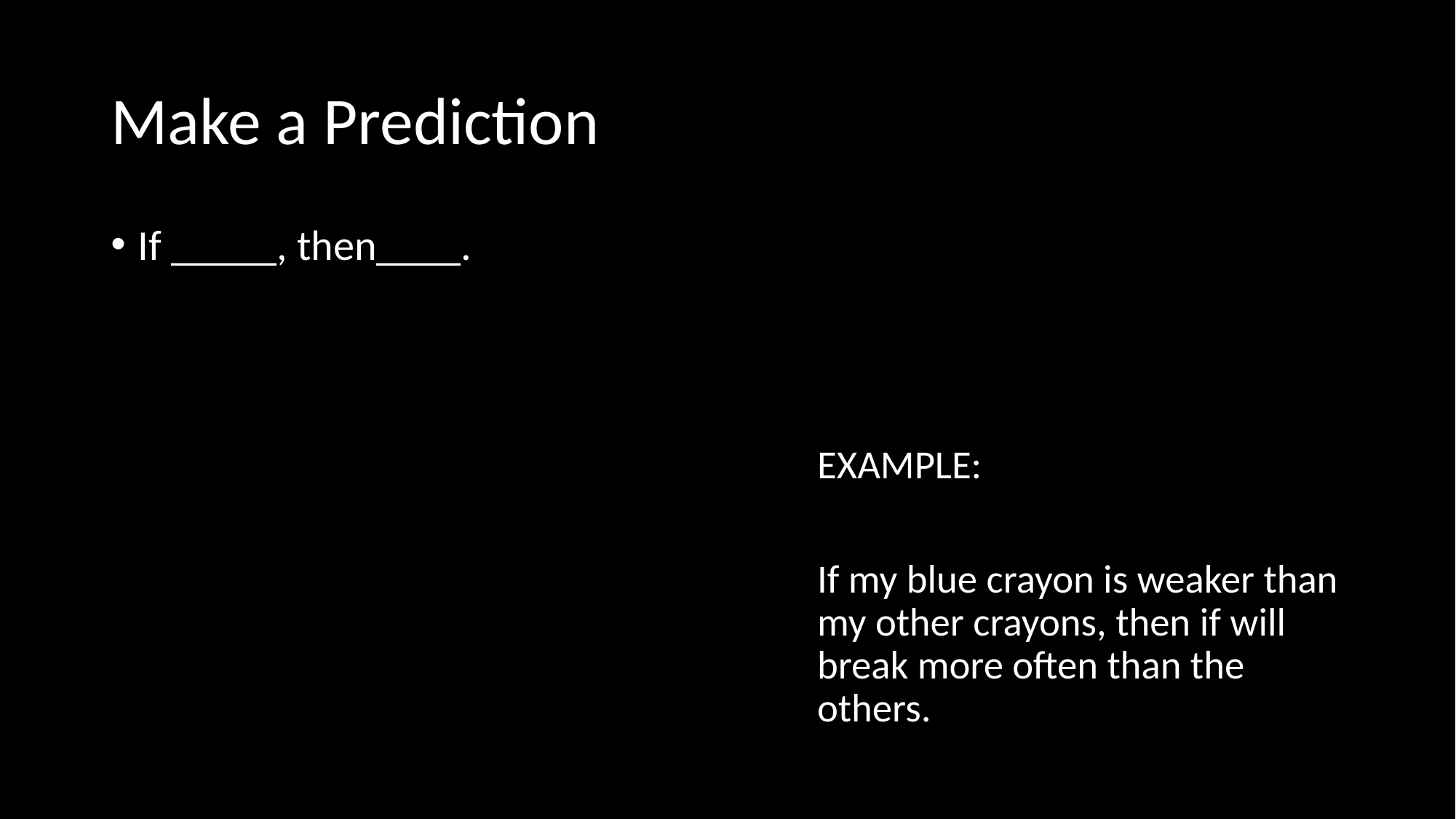

# Make a Prediction
If _____, then____.

EXAMPLE:

If my blue crayon is weaker than my other crayons, then if will break more often than the others.